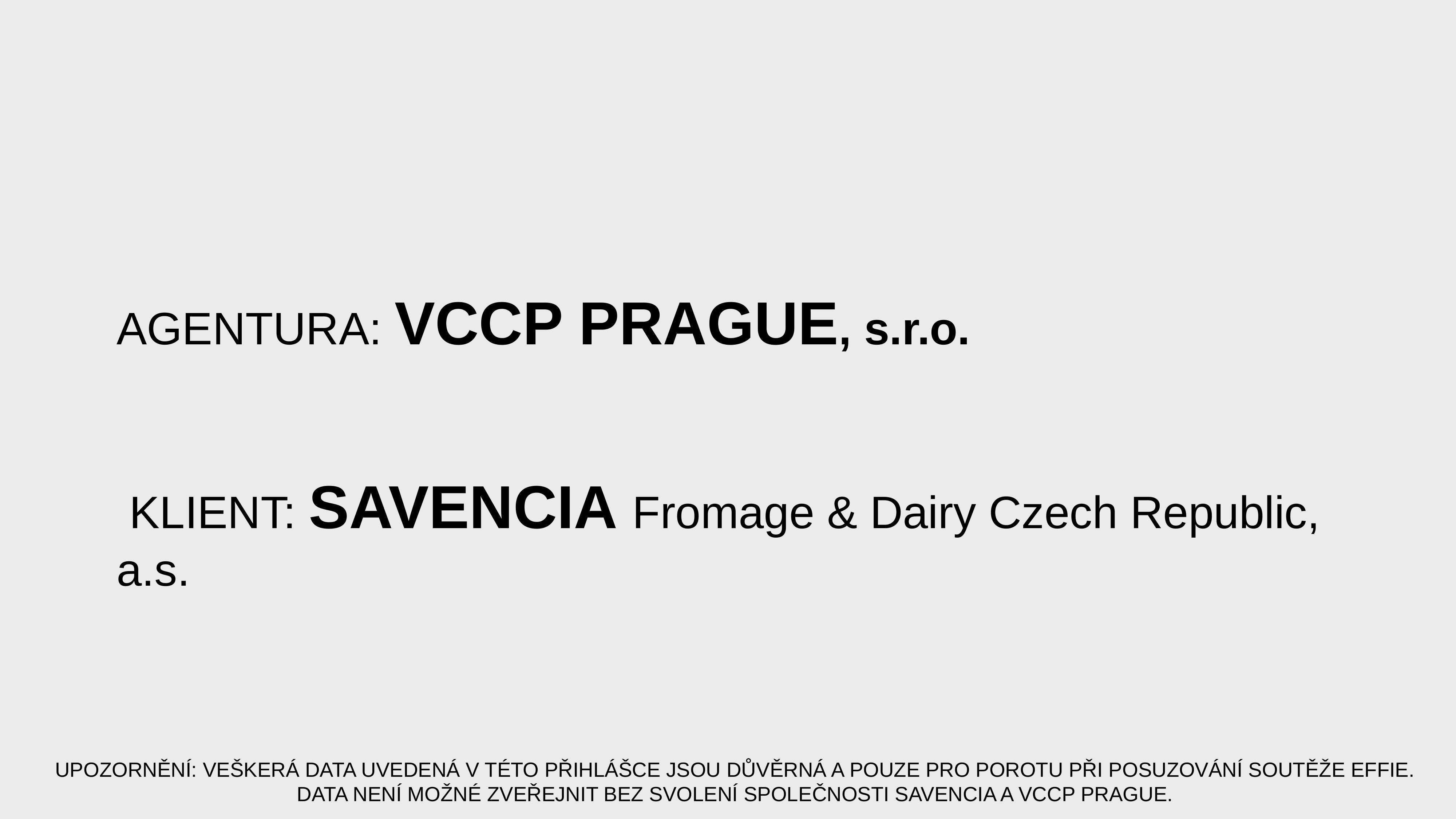

AGENTURA: VCCP PRAGUE, s.r.o.

 KLIENT: SAVENCIA Fromage & Dairy Czech Republic, a.s.

UPOZORNĚNÍ: VEŠKERÁ DATA UVEDENÁ V TÉTO PŘIHLÁŠCE JSOU DŮVĚRNÁ A POUZE PRO POROTU PŘI POSUZOVÁNÍ SOUTĚŽE EFFIE.
DATA NENÍ MOŽNÉ ZVEŘEJNIT BEZ SVOLENÍ SPOLEČNOSTI SAVENCIA A VCCP PRAGUE.